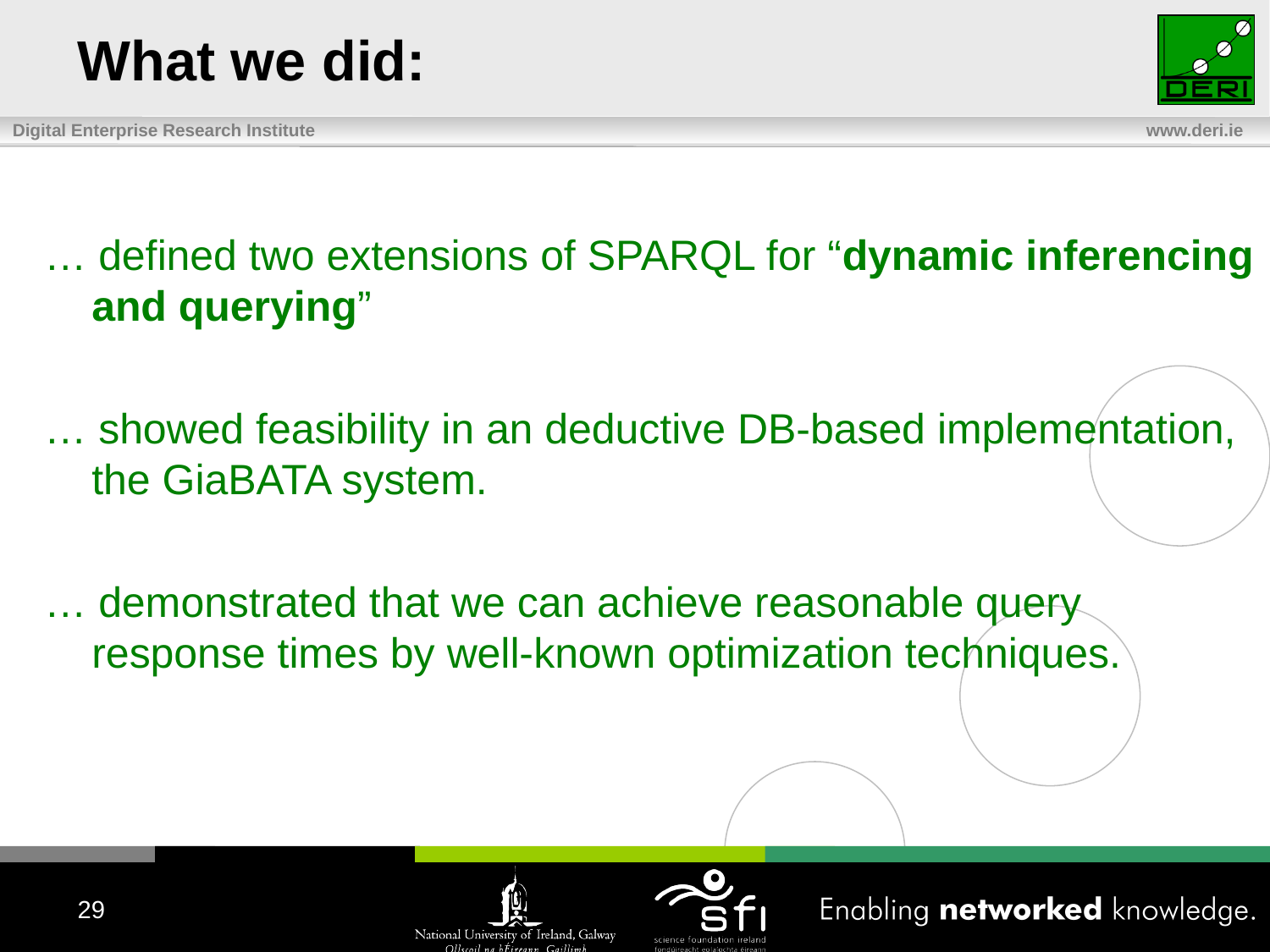

What we did:
… defined two extensions of SPARQL for “dynamic inferencing and querying”

… showed feasibility in an deductive DB-based implementation, the GiaBATA system.

… demonstrated that we can achieve reasonable query response times by well-known optimization techniques.

29